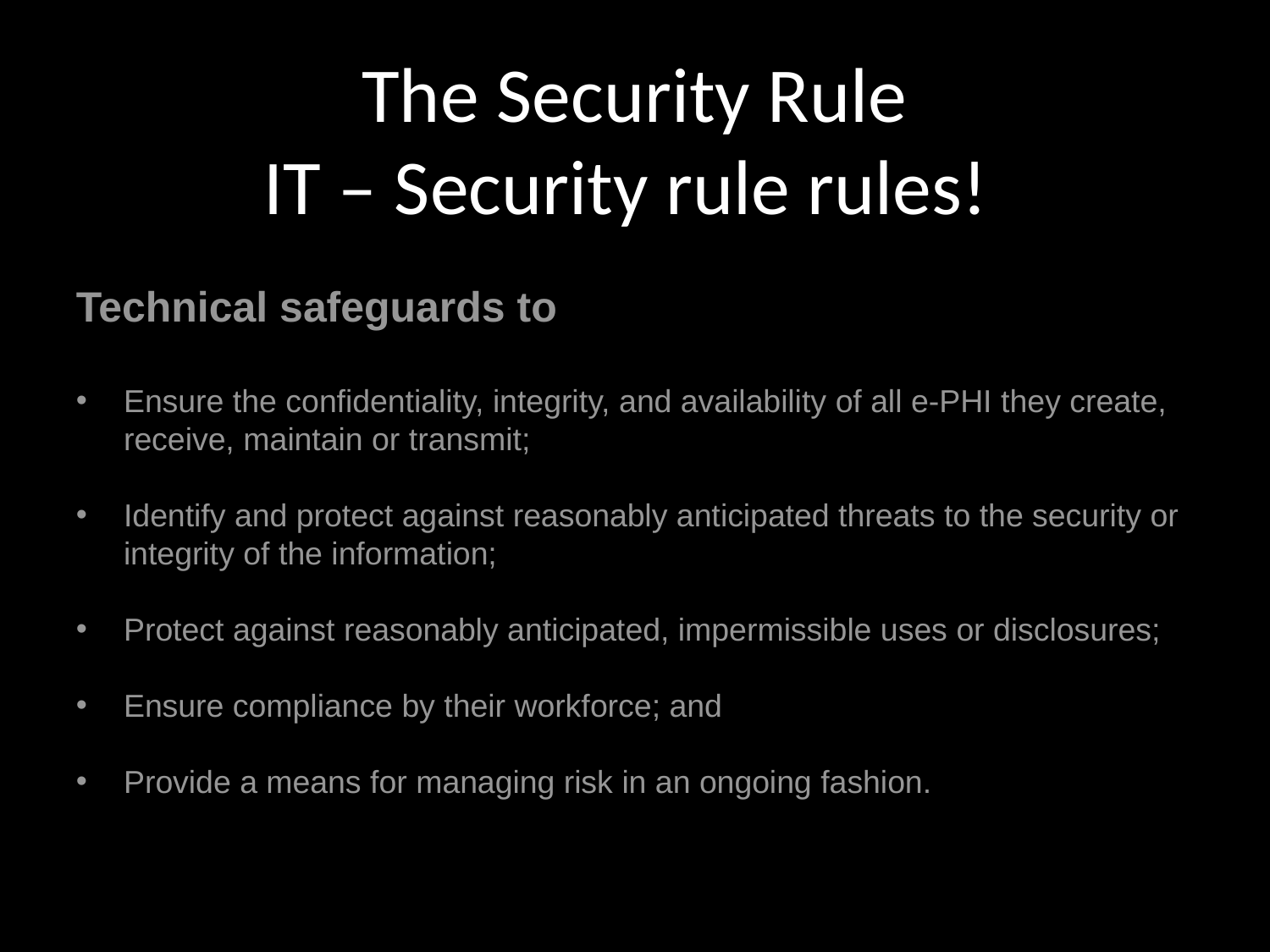

# The Security Rule IT – Security rule rules!
The Security Rule requires 1. administrative,
Technical safeguards to

Ensure the confidentiality, integrity, and availability of all e-PHI they create, receive, maintain or transmit;

Identify and protect against reasonably anticipated threats to the security or integrity of the information;

Protect against reasonably anticipated, impermissible uses or disclosures;

Ensure compliance by their workforce; and

Provide a means for managing risk in an ongoing fashion.